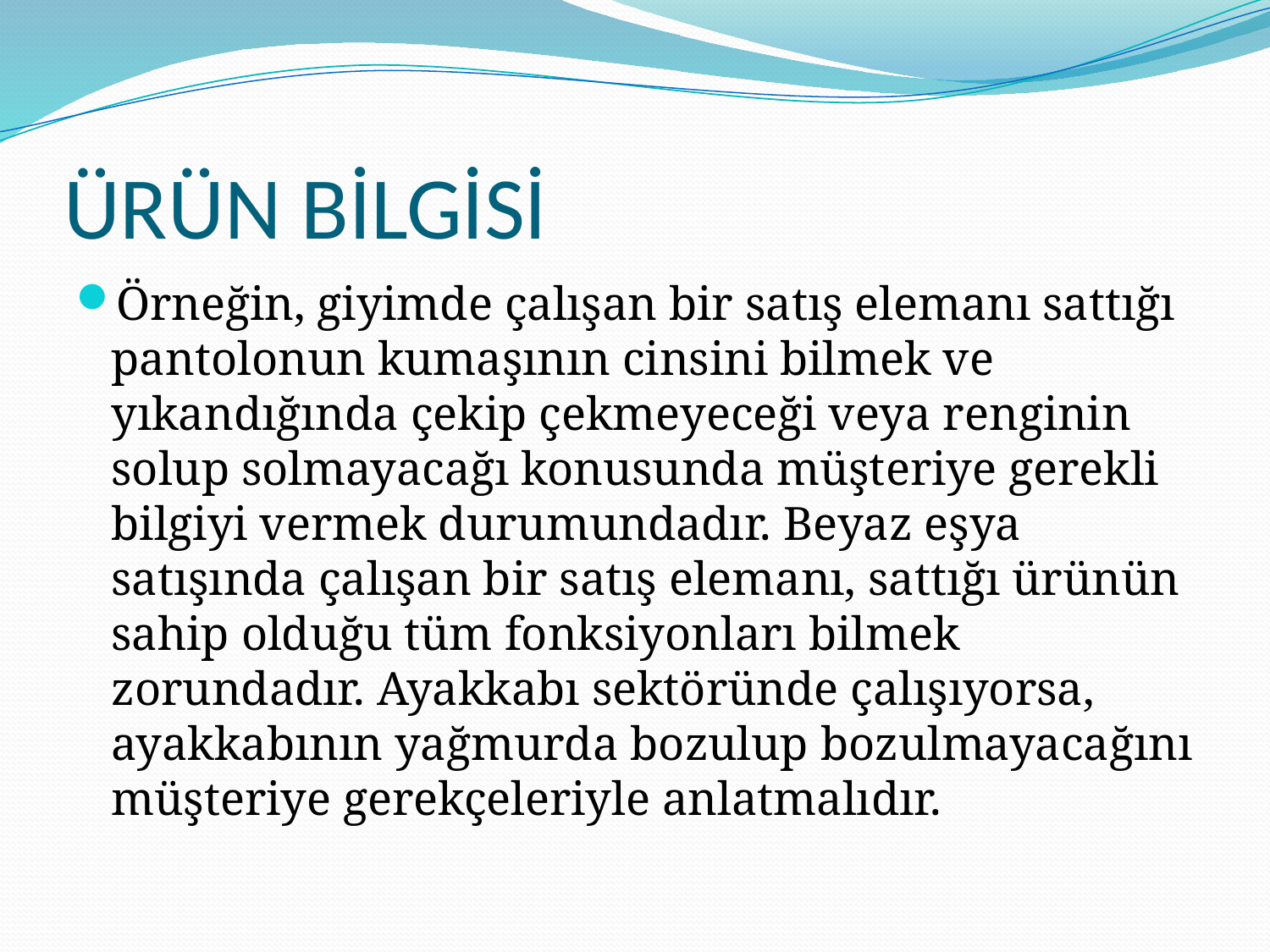

# ÜRÜN BİLGİSİ
Örneğin, giyimde çalışan bir satış elemanı sattığı pantolonun kumaşının cinsini bilmek ve yıkandığında çekip çekmeyeceği veya renginin solup solmayacağı konusunda müşteriye gerekli bilgiyi vermek durumundadır. Beyaz eşya satışında çalışan bir satış elemanı, sattığı ürünün sahip olduğu tüm fonksiyonları bilmek zorundadır. Ayakkabı sektöründe çalışıyorsa, ayakkabının yağmurda bozulup bozulmayacağını müşteriye gerekçeleriyle anlatmalıdır.